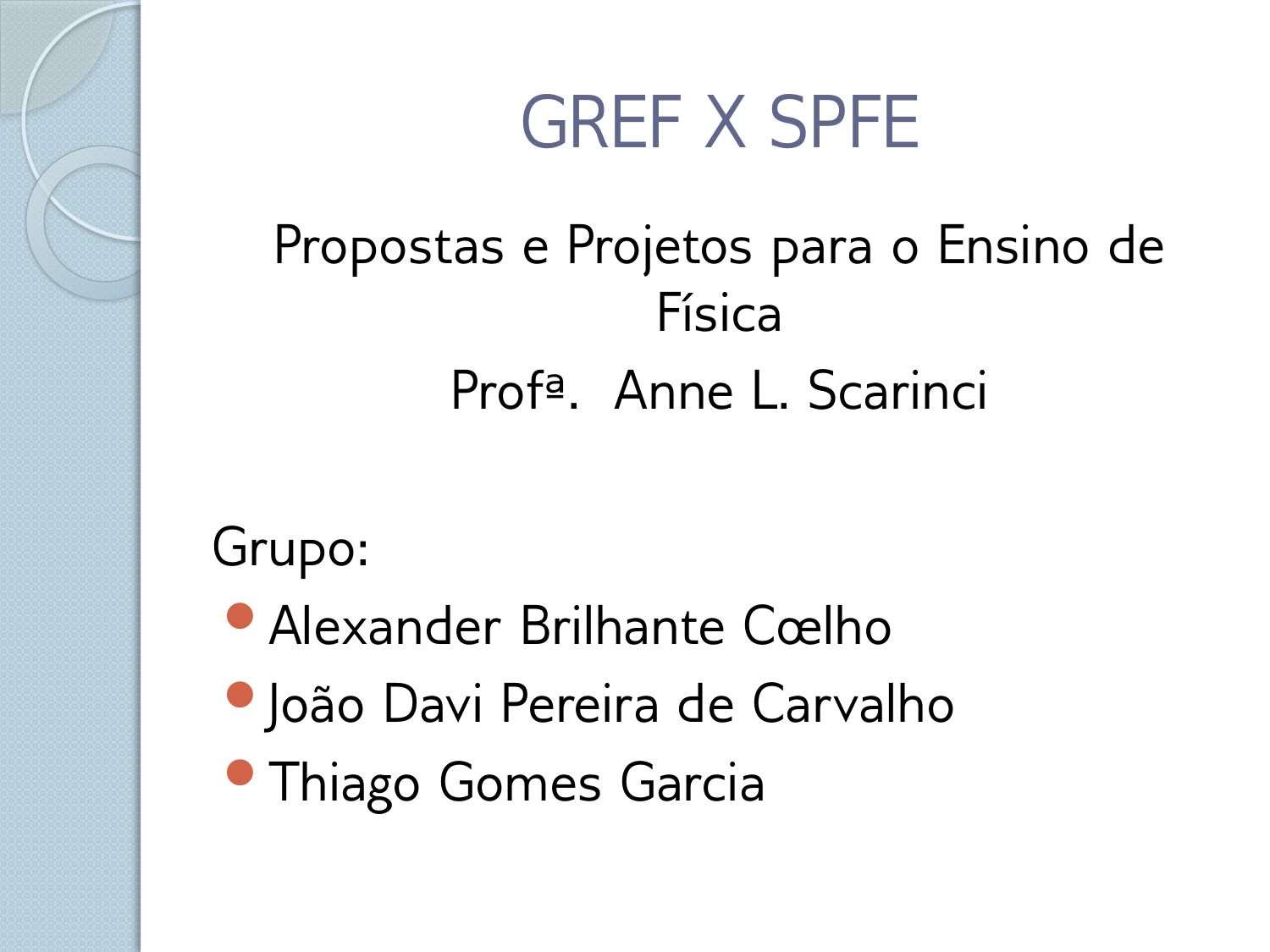

# GREF X SPFE
Propostas e Projetos para o Ensino de Física
Profª.  Anne L. Scarinci

Grupo:
Alexander Brilhante Coelho
João Davi Pereira de Carvalho
Thiago Gomes Garcia